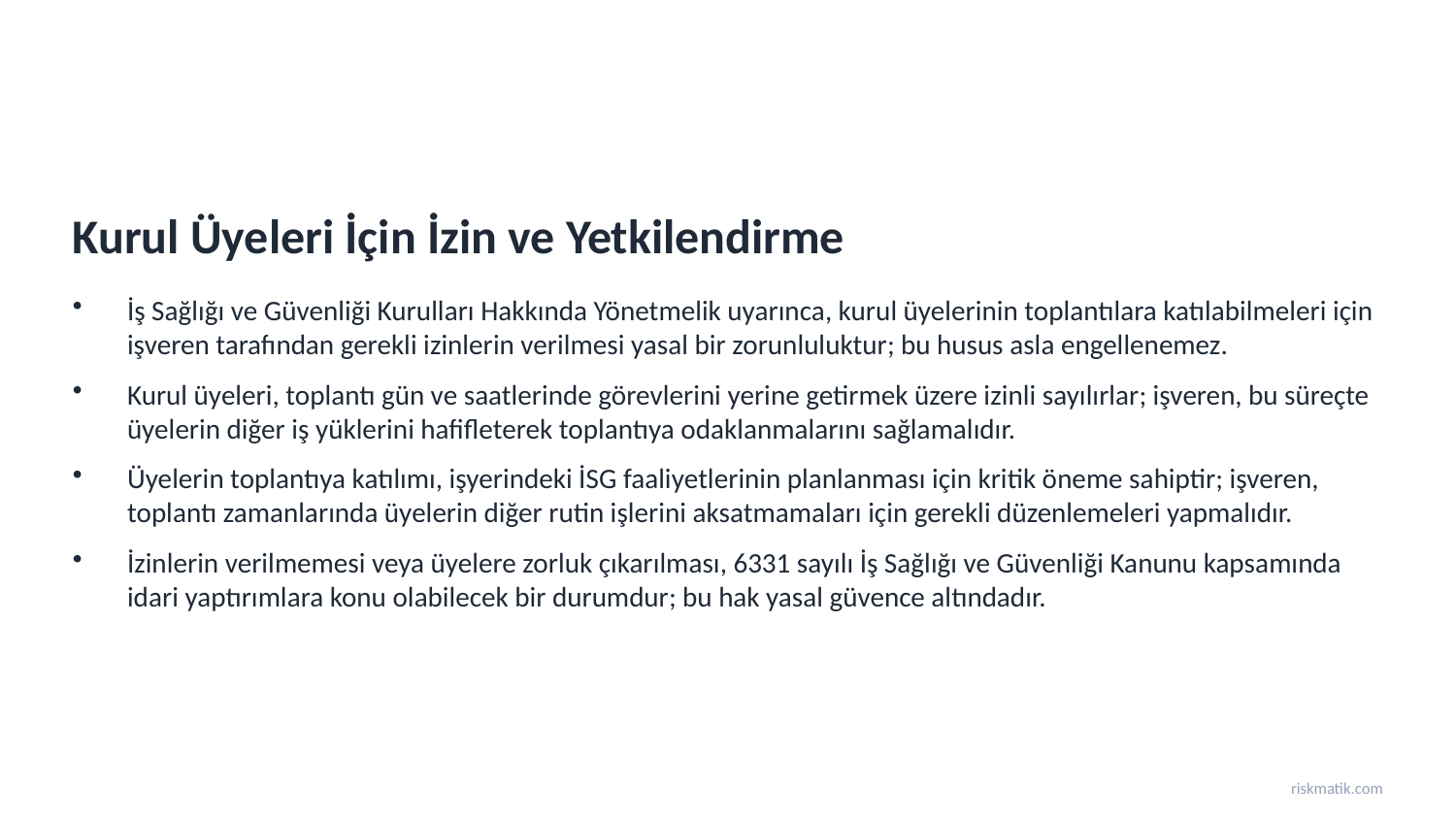

Kurul Üyeleri İçin İzin ve Yetkilendirme
İş Sağlığı ve Güvenliği Kurulları Hakkında Yönetmelik uyarınca, kurul üyelerinin toplantılara katılabilmeleri için işveren tarafından gerekli izinlerin verilmesi yasal bir zorunluluktur; bu husus asla engellenemez.
Kurul üyeleri, toplantı gün ve saatlerinde görevlerini yerine getirmek üzere izinli sayılırlar; işveren, bu süreçte üyelerin diğer iş yüklerini hafifleterek toplantıya odaklanmalarını sağlamalıdır.
Üyelerin toplantıya katılımı, işyerindeki İSG faaliyetlerinin planlanması için kritik öneme sahiptir; işveren, toplantı zamanlarında üyelerin diğer rutin işlerini aksatmamaları için gerekli düzenlemeleri yapmalıdır.
İzinlerin verilmemesi veya üyelere zorluk çıkarılması, 6331 sayılı İş Sağlığı ve Güvenliği Kanunu kapsamında idari yaptırımlara konu olabilecek bir durumdur; bu hak yasal güvence altındadır.
riskmatik.com